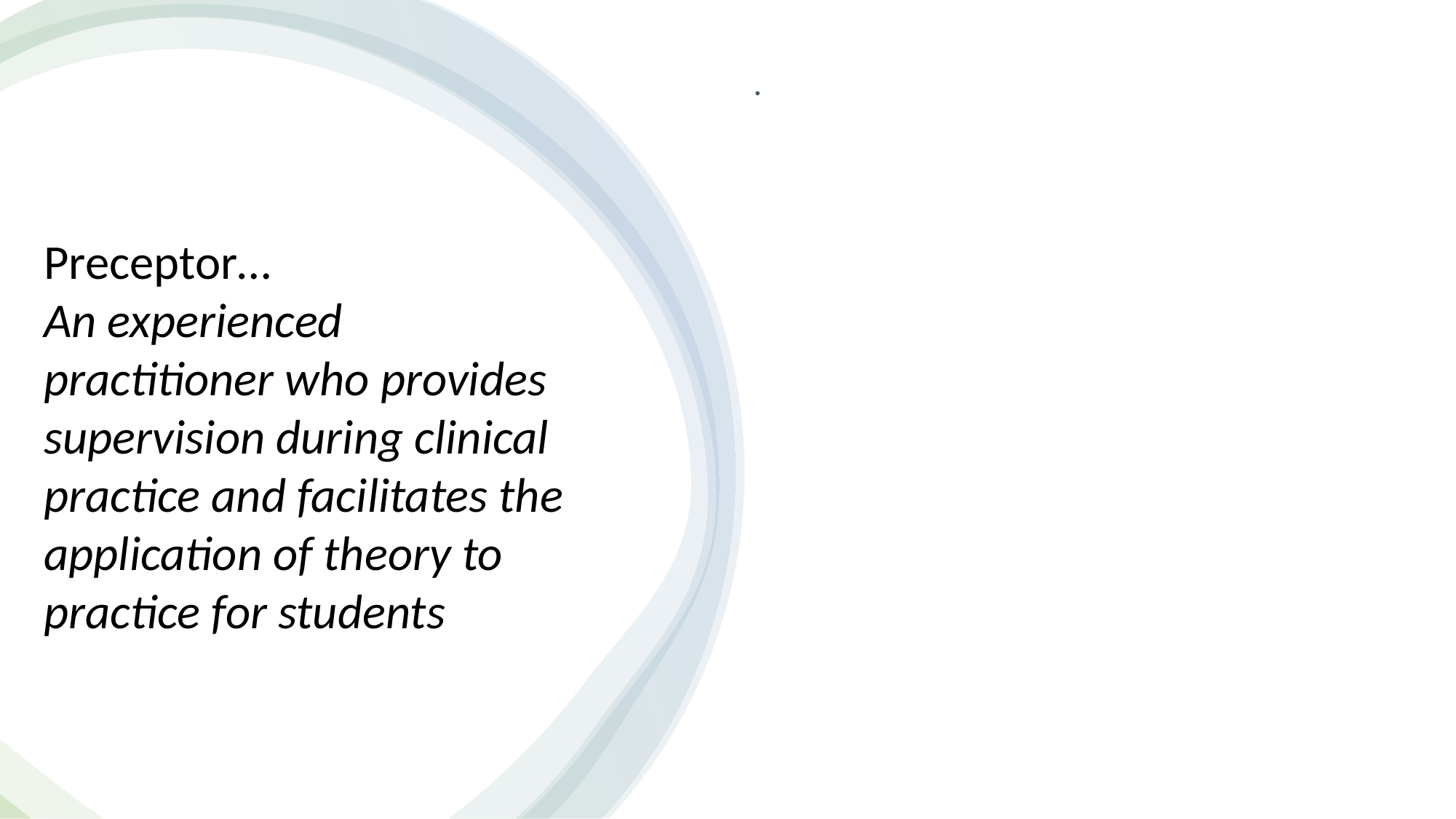

#
Preceptor…
An experienced practitioner who provides supervision during clinical practice and facilitates the application of theory to practice for students